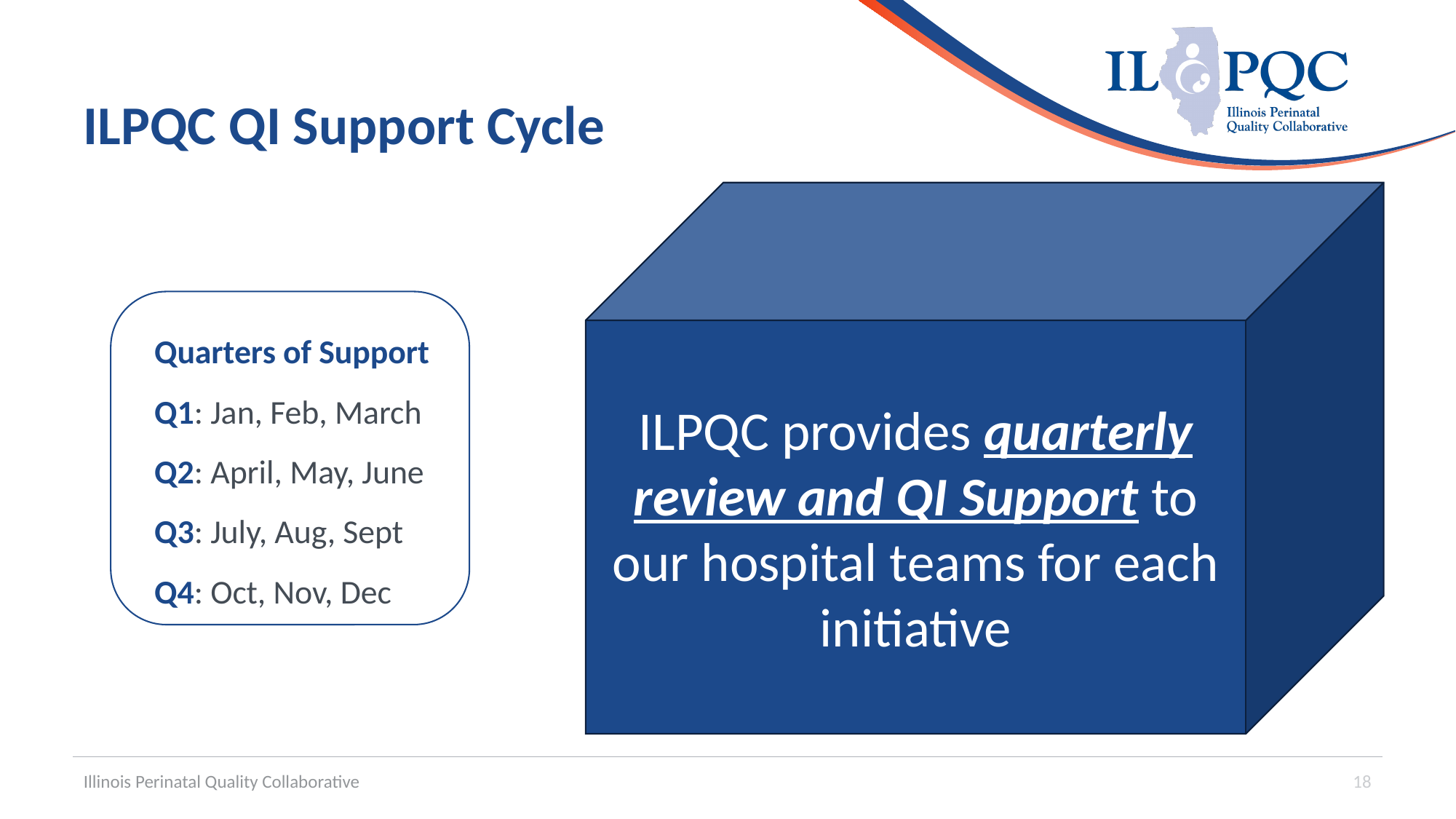

# ILPQC QI Support Cycle
ILPQC provides quarterly review and QI Support to our hospital teams for each initiative

Quarters of Support
Q1: Jan, Feb, March
Q2: April, May, June
Q3: July, Aug, Sept
Q4: Oct, Nov, Dec

Illinois Perinatal Quality Collaborative
18